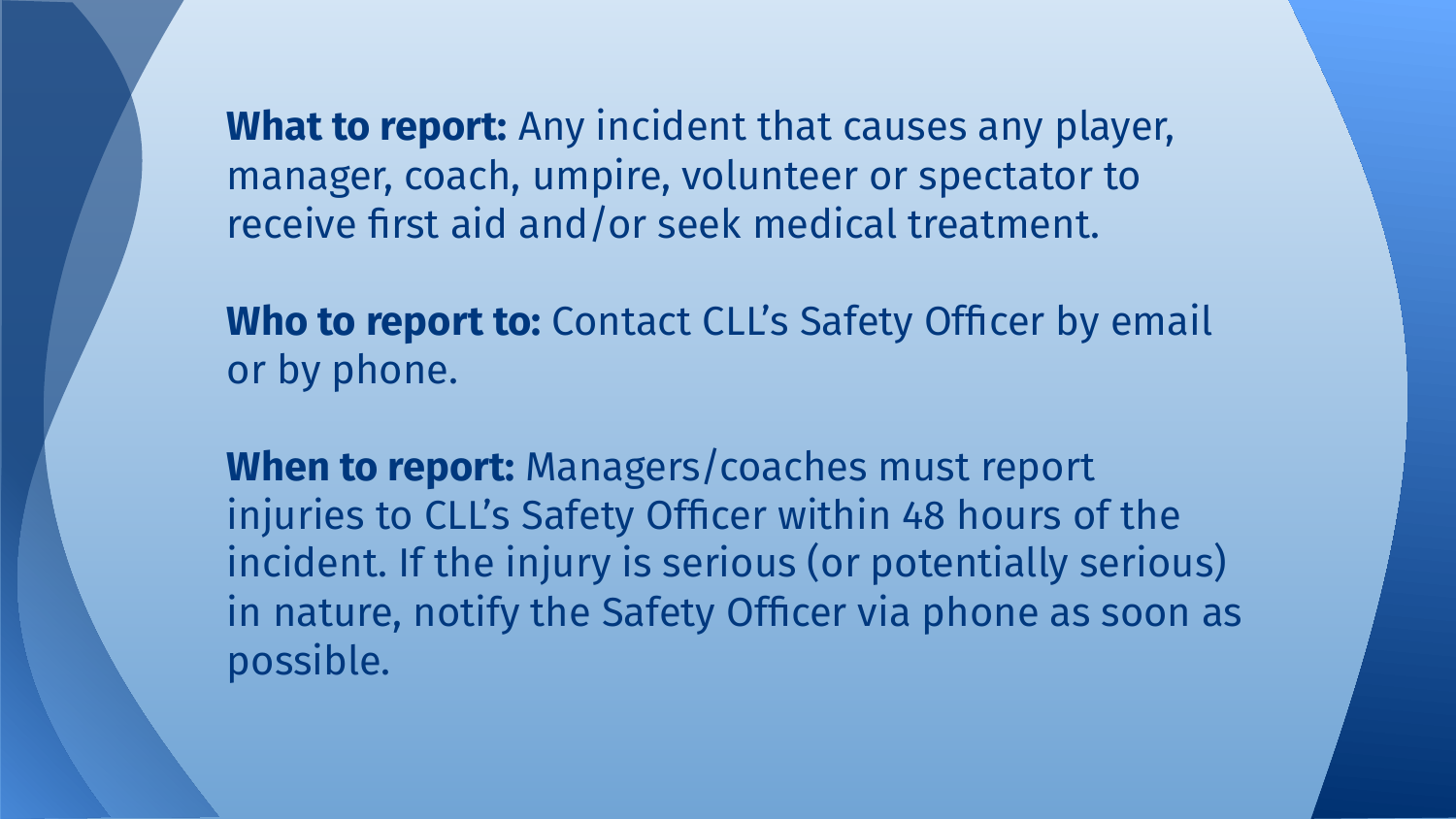

What to report: Any incident that causes any player, manager, coach, umpire, volunteer or spectator to receive first aid and/or seek medical treatment.

Who to report to: Contact CLL’s Safety Officer by email or by phone.

When to report: Managers/coaches must report injuries to CLL’s Safety Officer within 48 hours of the incident. If the injury is serious (or potentially serious) in nature, notify the Safety Officer via phone as soon as possible.